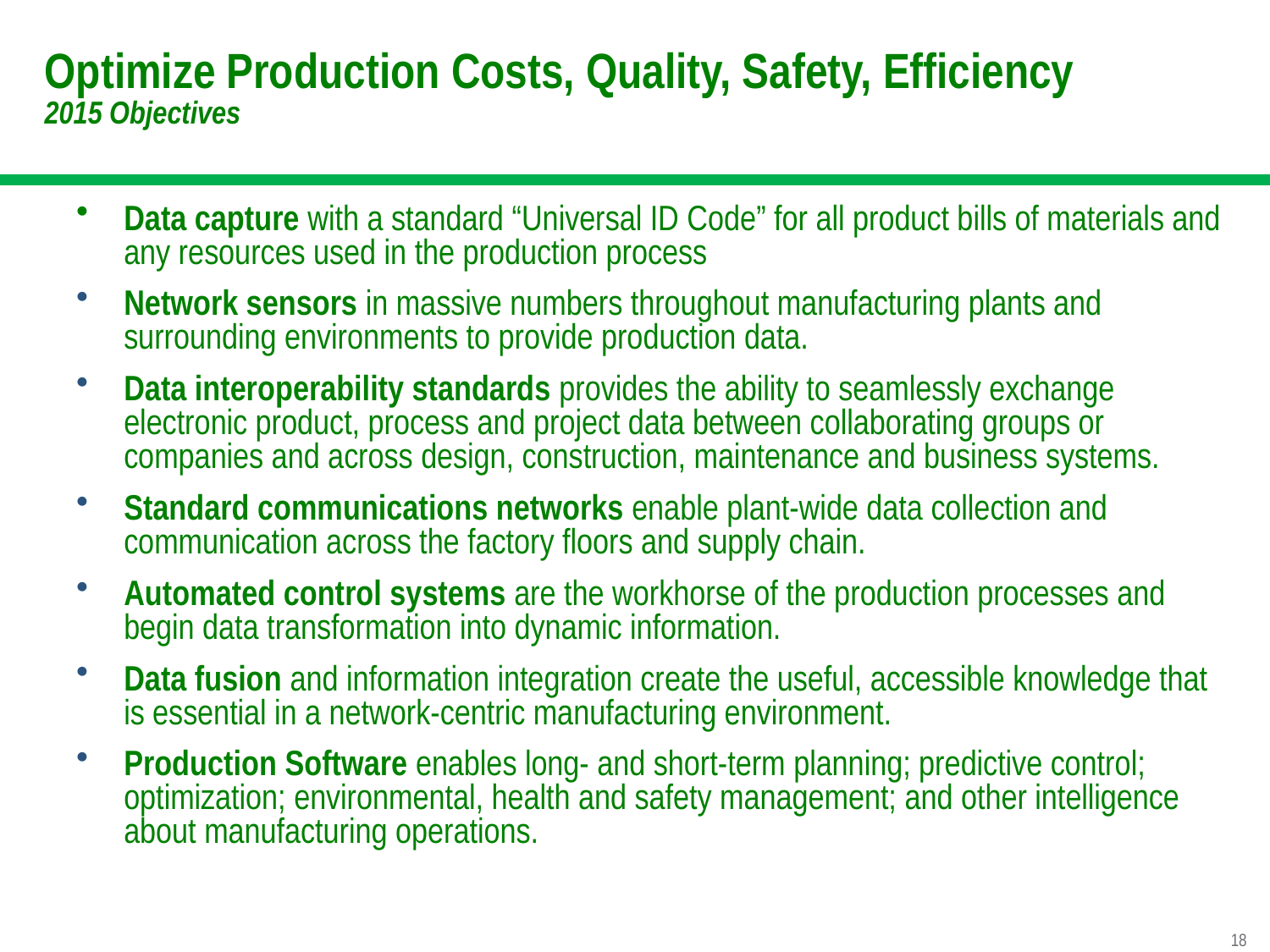

#
Optimize Production Costs, Quality, Safety, Efficiency
2015 Objectives
Data capture with a standard “Universal ID Code” for all product bills of materials and any resources used in the production process
Network sensors in massive numbers throughout manufacturing plants and surrounding environments to provide production data.
Data interoperability standards provides the ability to seamlessly exchange electronic product, process and project data between collaborating groups or companies and across design, construction, maintenance and business systems.
Standard communications networks enable plant-wide data collection and communication across the factory floors and supply chain.
Automated control systems are the workhorse of the production processes and begin data transformation into dynamic information.
Data fusion and information integration create the useful, accessible knowledge that is essential in a network-centric manufacturing environment.
Production Software enables long- and short-term planning; predictive control; optimization; environmental, health and safety management; and other intelligence about manufacturing operations.

18